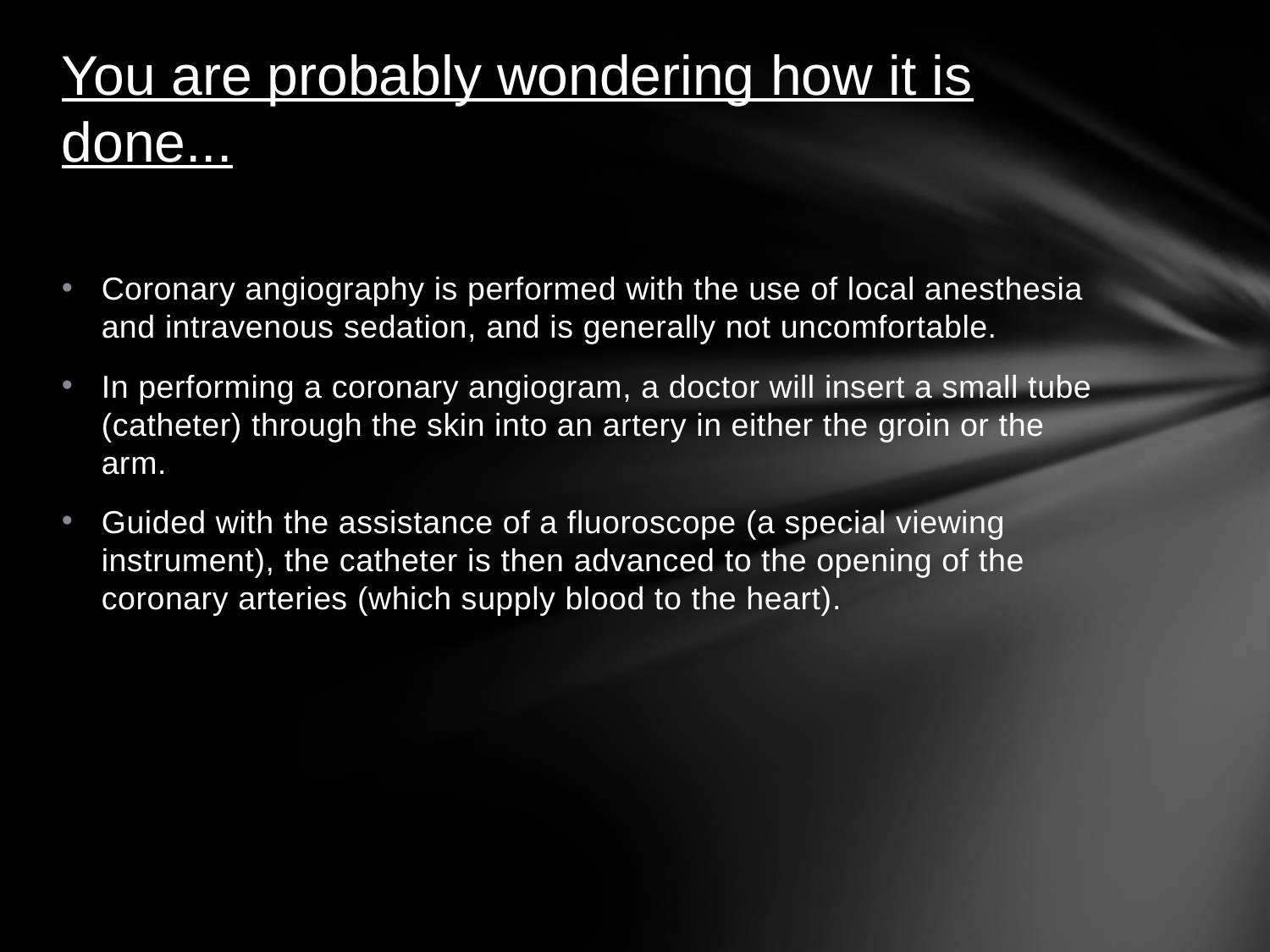

# You are probably wondering how it is done...

Coronary angiography is performed with the use of local anesthesia and intravenous sedation, and is generally not uncomfortable.
In performing a coronary angiogram, a doctor will insert a small tube (catheter) through the skin into an artery in either the groin or the arm.
Guided with the assistance of a fluoroscope (a special viewing instrument), the catheter is then advanced to the opening of the coronary arteries (which supply blood to the heart).